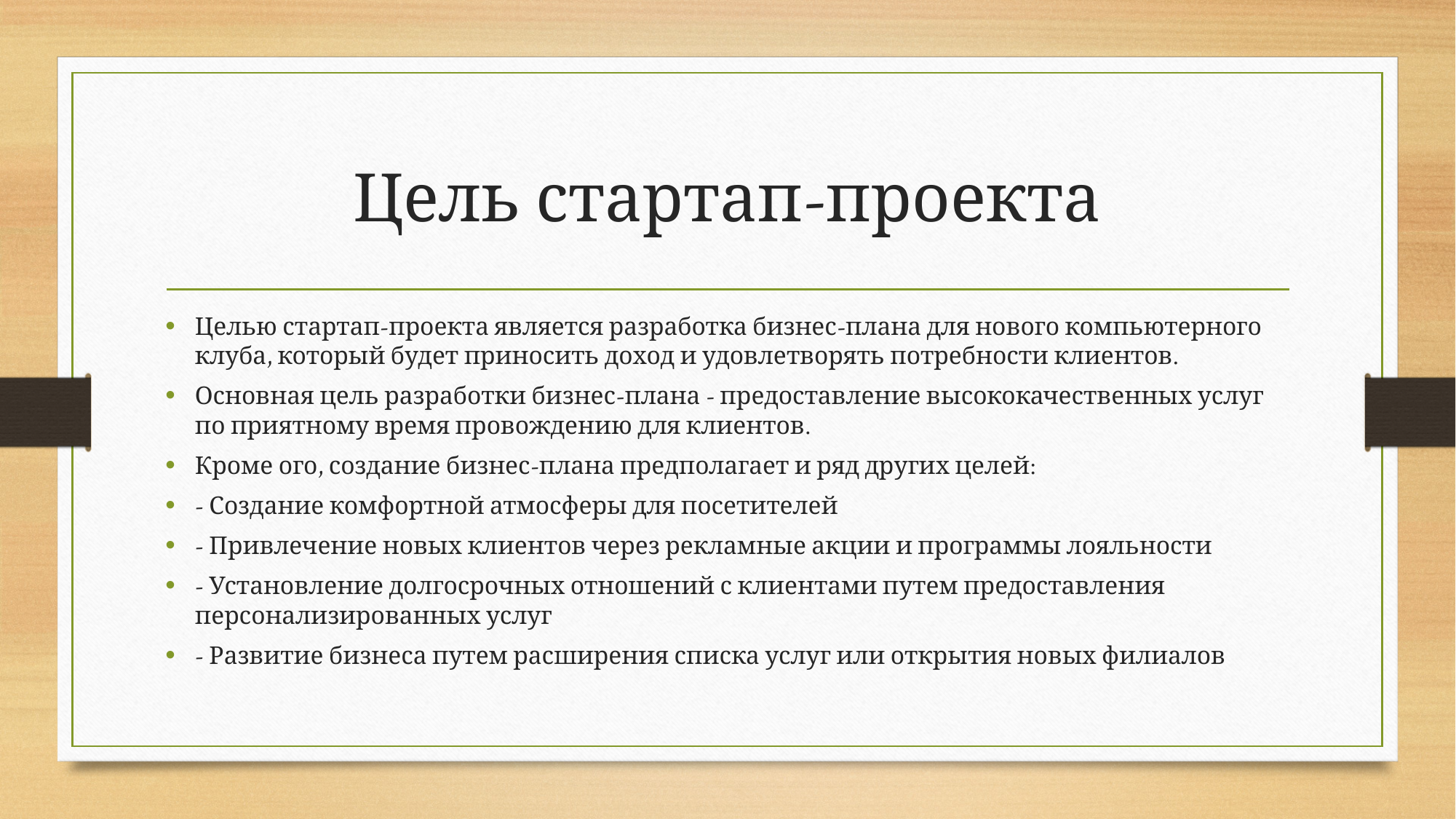

# Цель стартап-проекта
Целью стартап-проекта является разработка бизнес-плана для нового компьютерного клуба, который будет приносить доход и удовлетворять потребности клиентов.
Основная цель разработки бизнес-плана - предоставление высококачественных услуг по приятному время провождению для клиентов.
Кроме ого, создание бизнес-плана предполагает и ряд других целей:
- Создание комфортной атмосферы для посетителей
- Привлечение новых клиентов через рекламные акции и программы лояльности
- Установление долгосрочных отношений с клиентами путем предоставления персонализированных услуг
- Развитие бизнеса путем расширения списка услуг или открытия новых филиалов